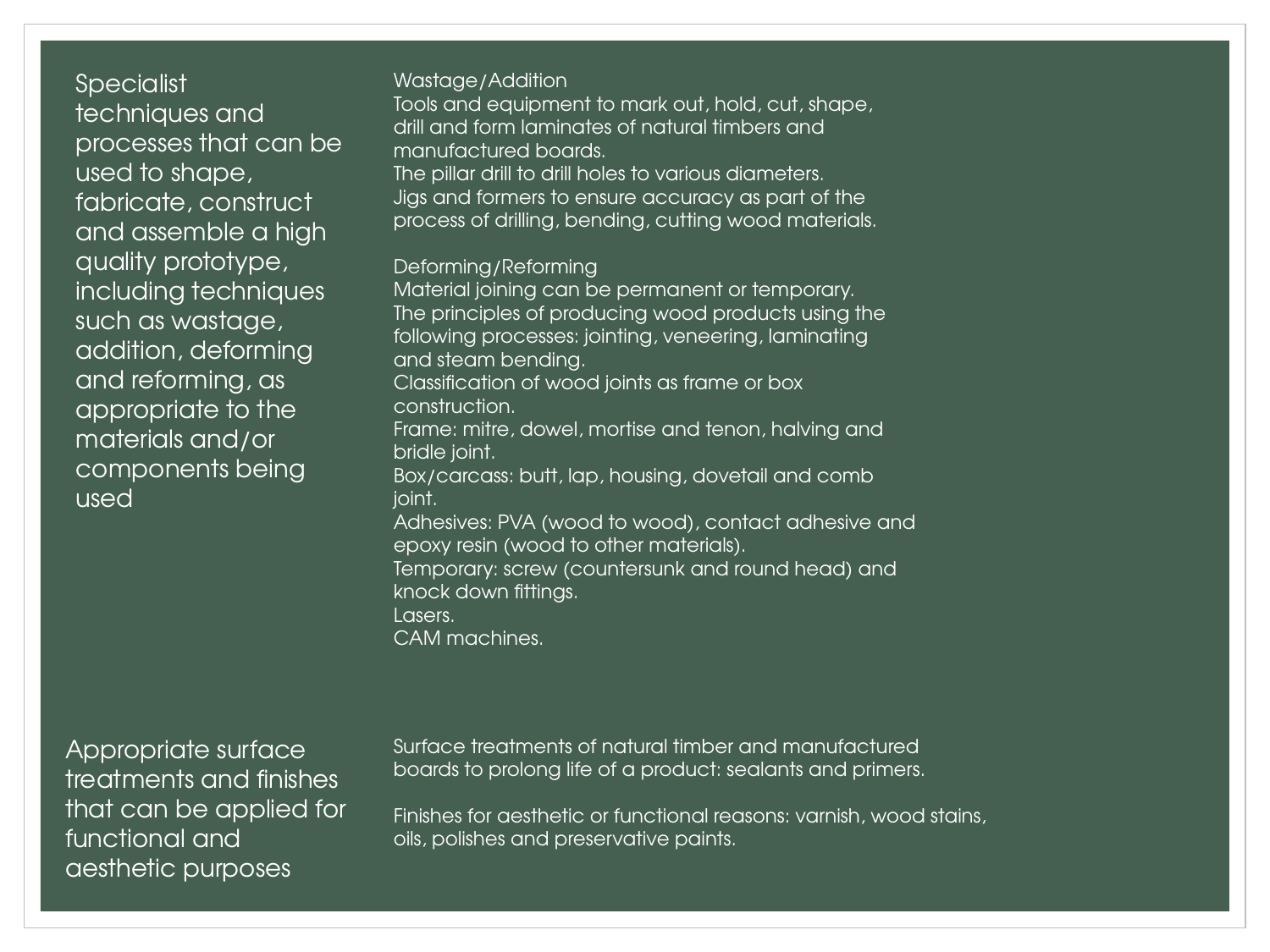

Specialist
techniques and
processes that can be
used to shape,
fabricate, construct
and assemble a high
quality prototype,
including techniques
such as wastage,
addition, deforming
and reforming, as
appropriate to the
materials and/or
components being
used
Wastage/Addition
Tools and equipment to mark out, hold, cut, shape,
drill and form laminates of natural timbers and
manufactured boards.
The pillar drill to drill holes to various diameters.
Jigs and formers to ensure accuracy as part of the
process of drilling, bending, cutting wood materials.

Deforming/Reforming
Material joining can be permanent or temporary.
The principles of producing wood products using the
following processes: jointing, veneering, laminating
and steam bending.
Classification of wood joints as frame or box
construction.
Frame: mitre, dowel, mortise and tenon, halving and
bridle joint.
Box/carcass: butt, lap, housing, dovetail and comb
joint.
Adhesives: PVA (wood to wood), contact adhesive and
epoxy resin (wood to other materials).
Temporary: screw (countersunk and round head) and
knock down fittings.
Lasers.
CAM machines.
Appropriate surface
treatments and finishes
that can be applied for
functional and
aesthetic purposes
Surface treatments of natural timber and manufactured
boards to prolong life of a product: sealants and primers.

Finishes for aesthetic or functional reasons: varnish, wood stains, oils, polishes and preservative paints.